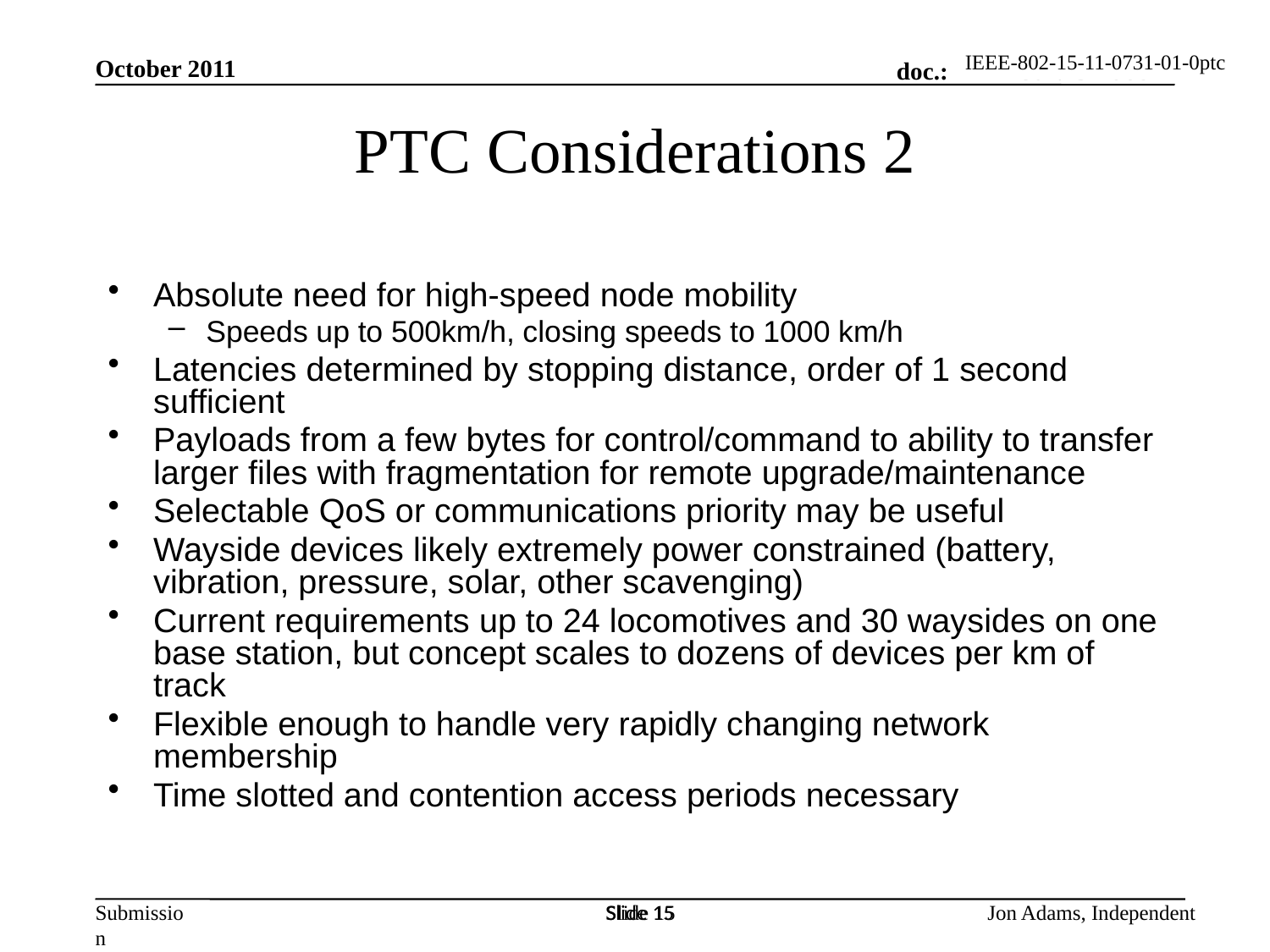

IEEE-802-15-11-0731-01-0ptc
October 2011
# PTC Considerations 2
Absolute need for high-speed node mobility
Speeds up to 500km/h, closing speeds to 1000 km/h
Latencies determined by stopping distance, order of 1 second sufficient
Payloads from a few bytes for control/command to ability to transfer larger files with fragmentation for remote upgrade/maintenance
Selectable QoS or communications priority may be useful
Wayside devices likely extremely power constrained (battery, vibration, pressure, solar, other scavenging)
Current requirements up to 24 locomotives and 30 waysides on one base station, but concept scales to dozens of devices per km of track
Flexible enough to handle very rapidly changing network membership
Time slotted and contention access periods necessary
Slide 15
Slide 15
Jon Adams, Independent